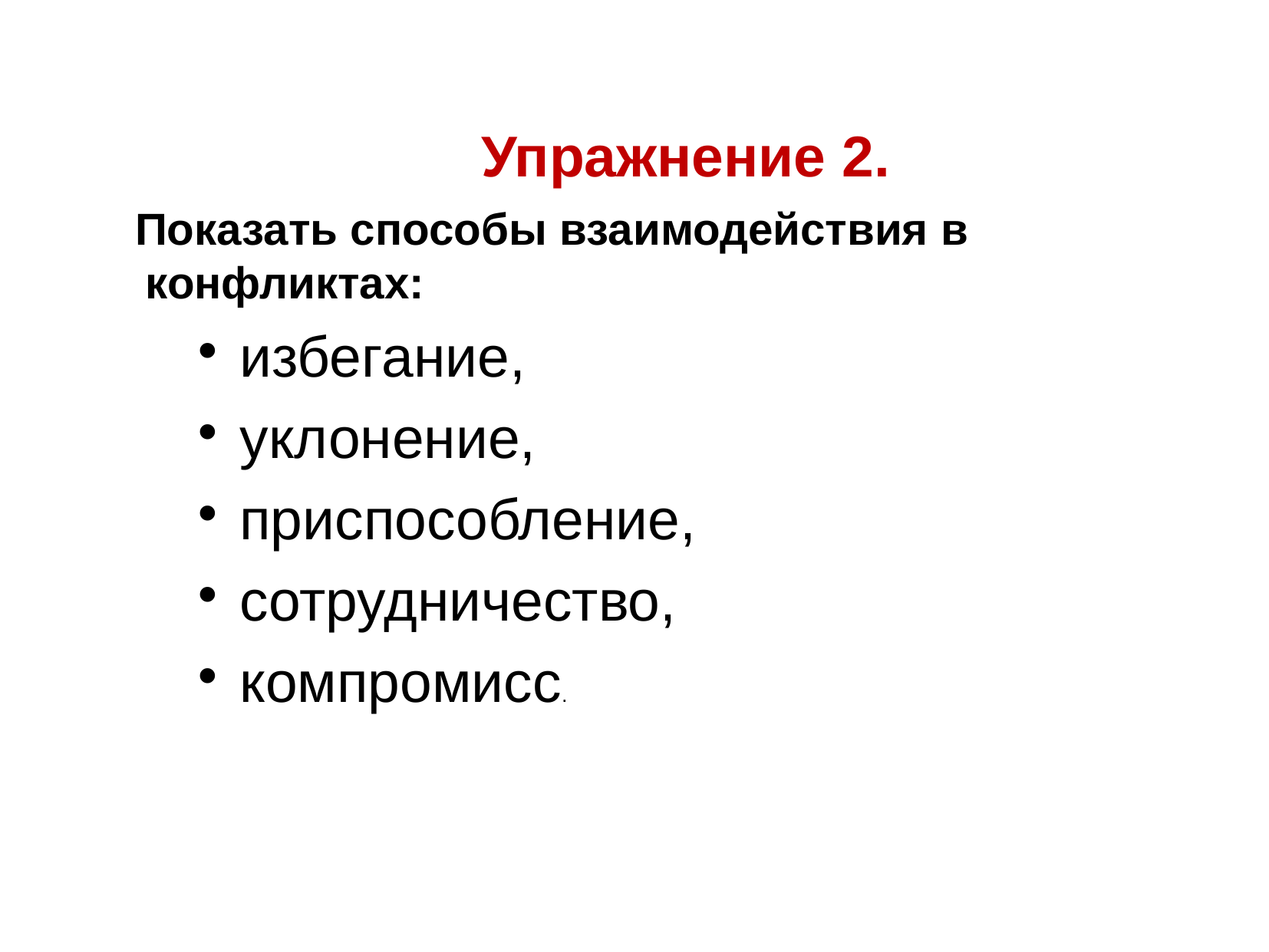

Упражнение 2.
 Показать способы взаимодействия в конфликтах:
 избегание,
 уклонение,
 приспособление,
 сотрудничество,
 компромисс.